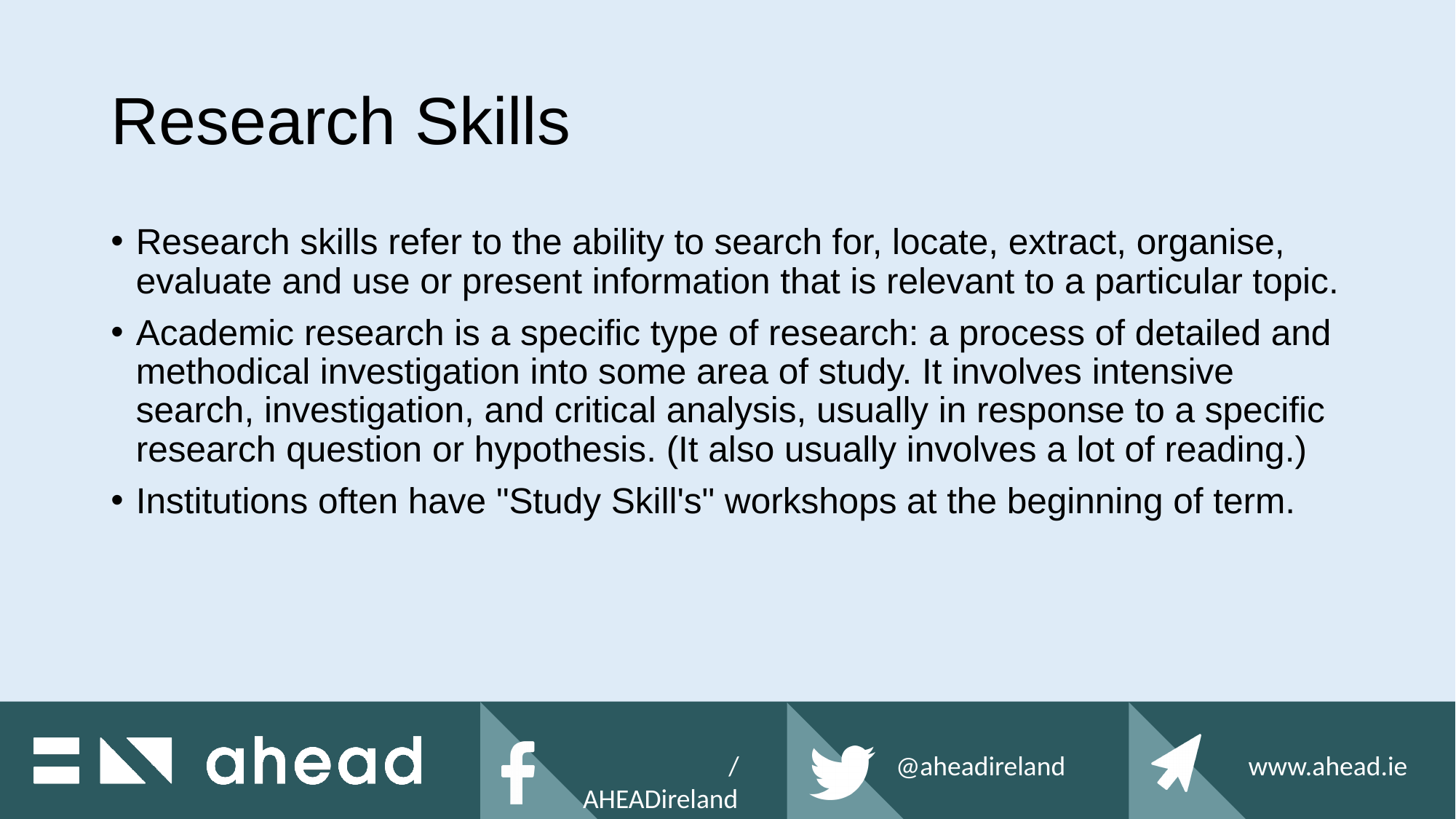

# Research Skills
Research skills refer to the ability to search for, locate, extract, organise, evaluate and use or present information that is relevant to a particular topic.
Academic research is a specific type of research: a process of detailed and methodical investigation into some area of study. It involves intensive search, investigation, and critical analysis, usually in response to a specific research question or hypothesis. (It also usually involves a lot of reading.)
Institutions often have "Study Skill's" workshops at the beginning of term.